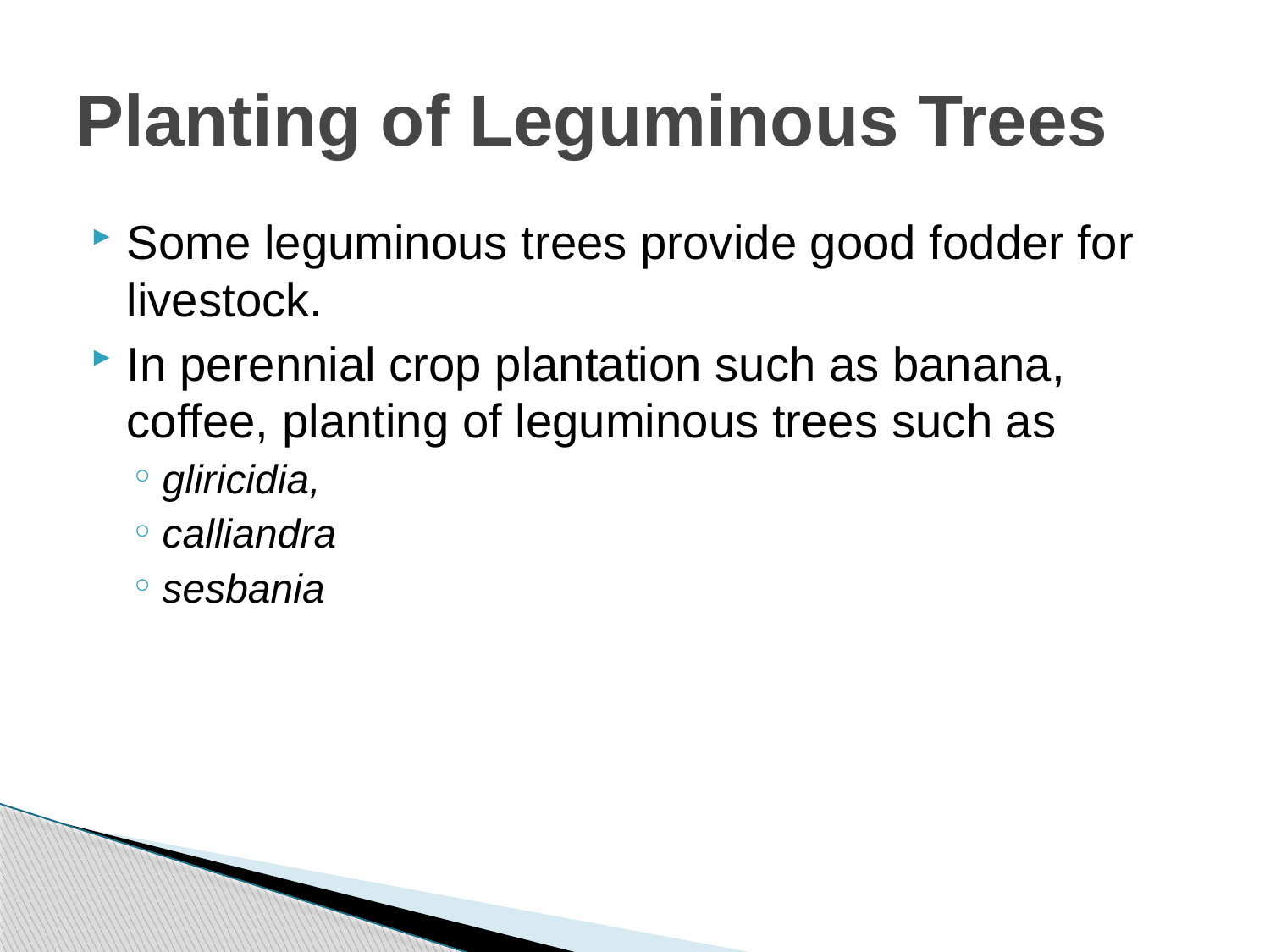

# Planting of Leguminous Trees
Some leguminous trees provide good fodder for livestock.
In perennial crop plantation such as banana, coffee, planting of leguminous trees such as
gliricidia,
calliandra
sesbania